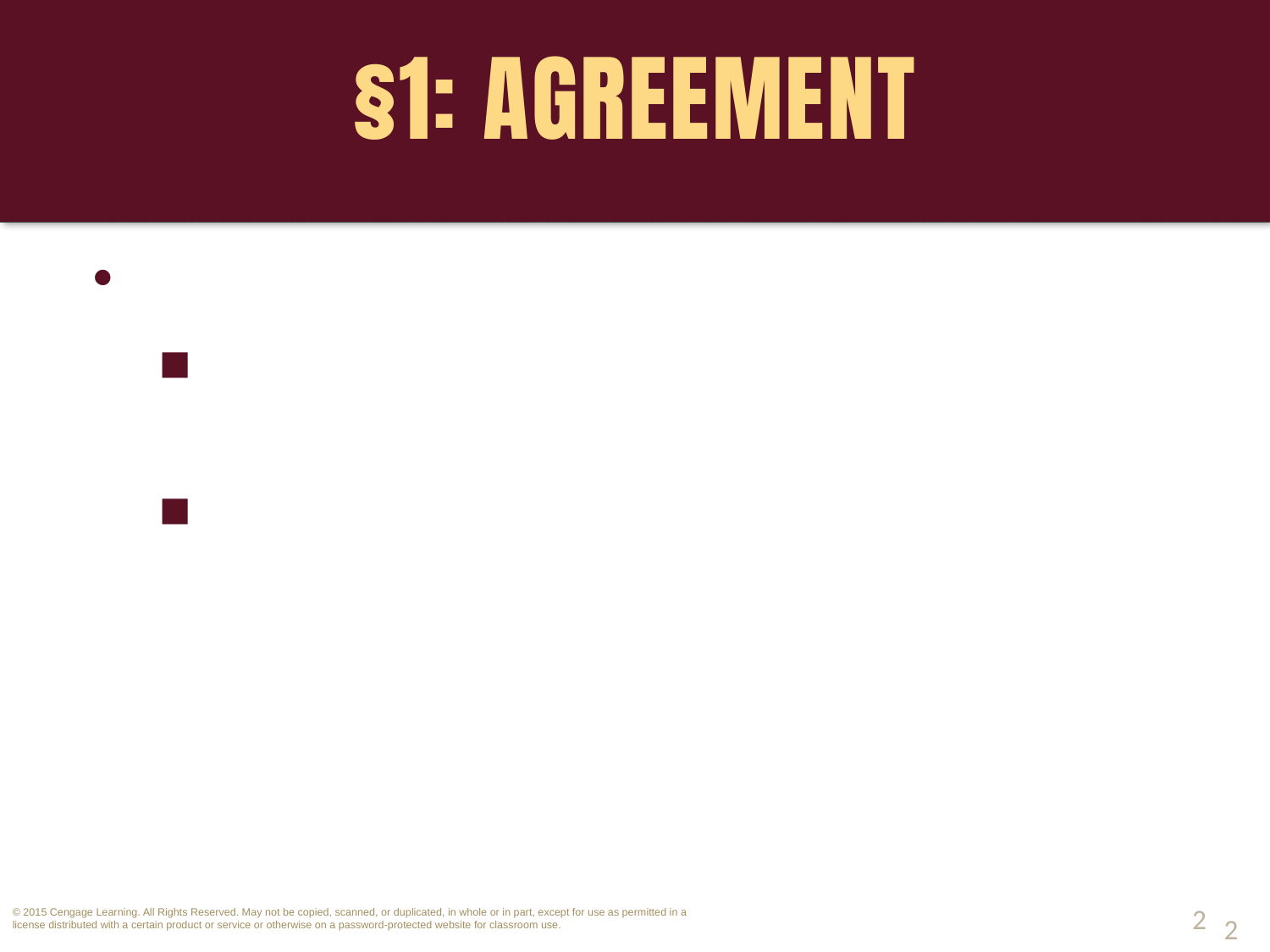

# §1: Agreement
Agreement = offer and acceptance.
Parties must show mutual assent to terms of contract.
Once an agreement is reached, if the other elements of a contract are present, a valid contract is formed.
2
2